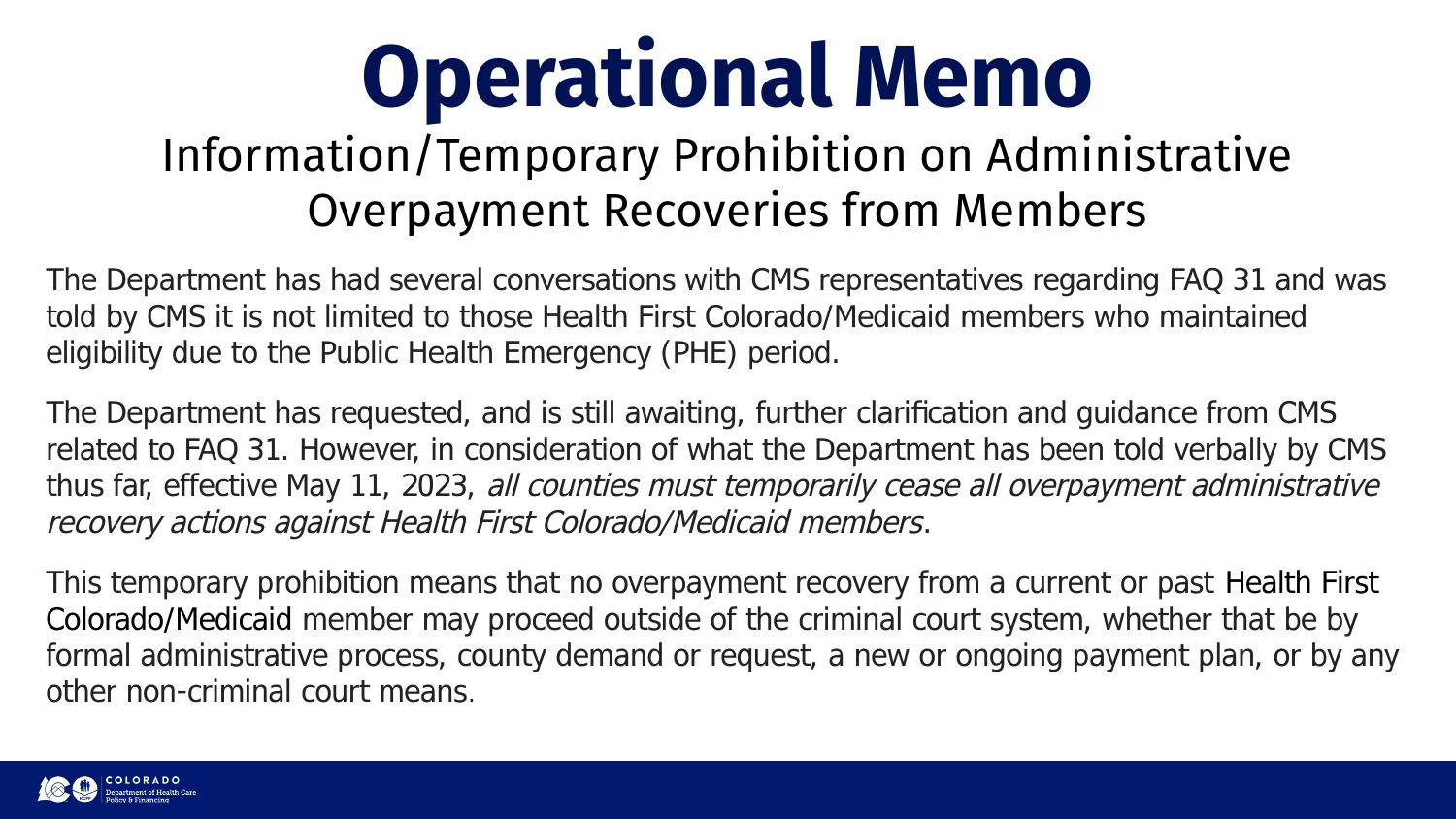

# Operational Memo
Information/Temporary Prohibition on Administrative Overpayment Recoveries from Members
The Department has had several conversations with CMS representatives regarding FAQ 31 and was told by CMS it is not limited to those Health First Colorado/Medicaid members who maintained eligibility due to the Public Health Emergency (PHE) period.
The Department has requested, and is still awaiting, further clarification and guidance from CMS related to FAQ 31. However, in consideration of what the Department has been told verbally by CMS thus far, effective May 11, 2023, all counties must temporarily cease all overpayment administrative recovery actions against Health First Colorado/Medicaid members.
This temporary prohibition means that no overpayment recovery from a current or past Health First Colorado/Medicaid member may proceed outside of the criminal court system, whether that be by formal administrative process, county demand or request, a new or ongoing payment plan, or by any other non-criminal court means.